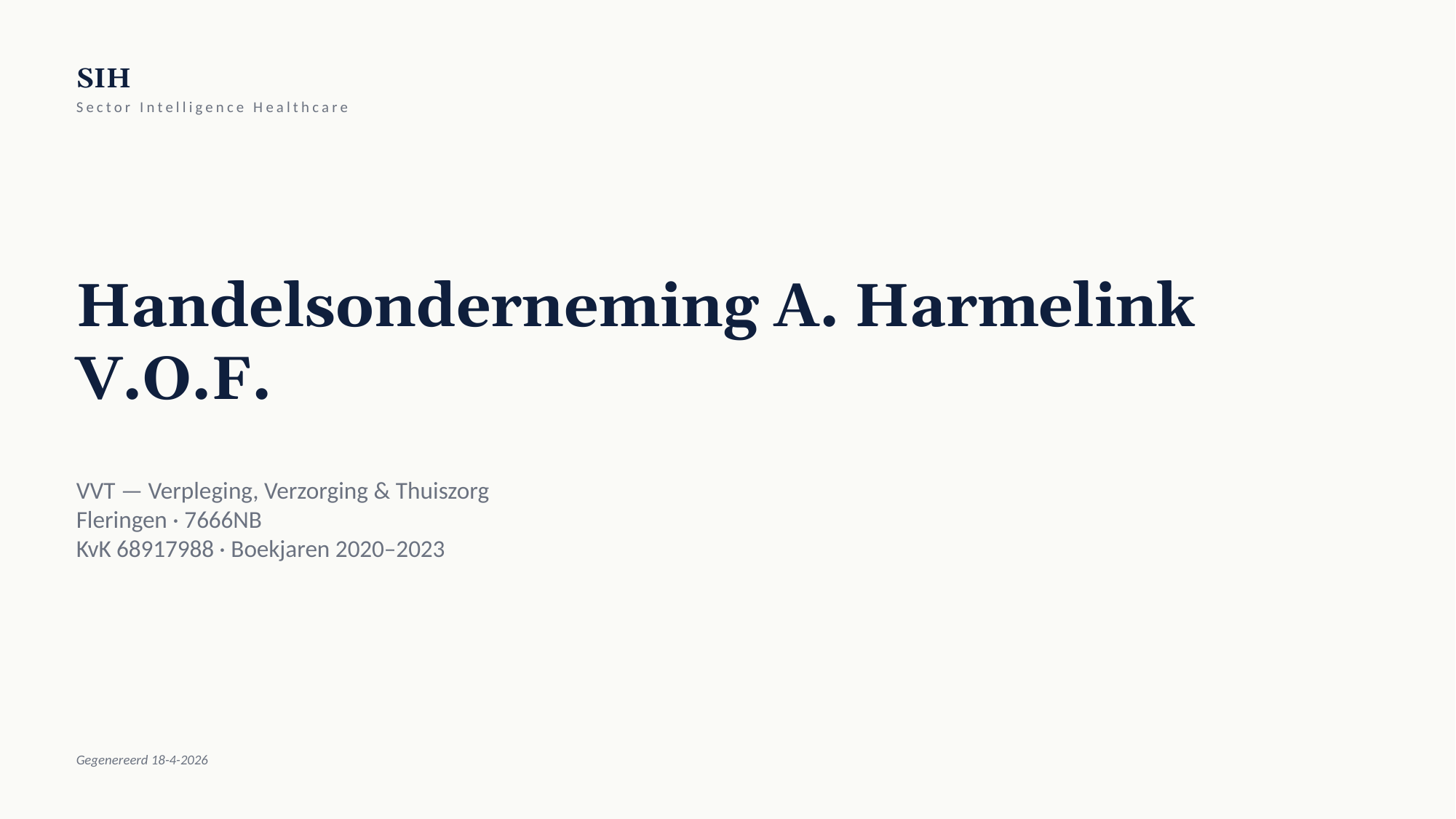

SIH
Sector Intelligence Healthcare
Handelsonderneming A. Harmelink V.O.F.
VVT — Verpleging, Verzorging & Thuiszorg
Fleringen · 7666NB
KvK 68917988 · Boekjaren 2020–2023
Gegenereerd 18-4-2026